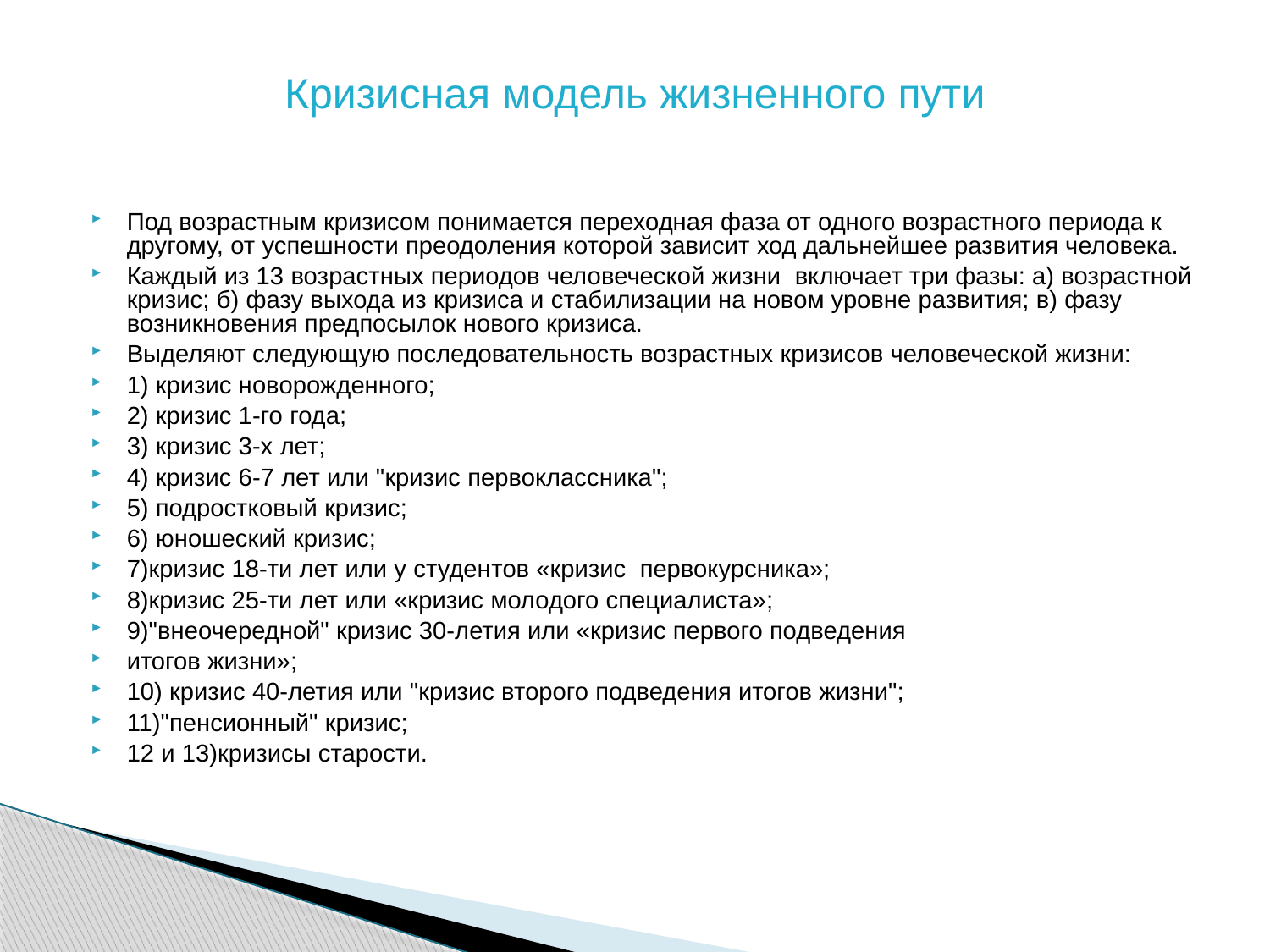

# Кризисная модель жизненного пути
Под возрастным кризисом понимается переходная фаза от одного возрастного периода к другому, от успешности преодоления которой зависит ход дальнейшее развития человека.
Каждый из 13 возрастных периодов человеческой жизни  включает три фазы: а) возрастной кризис; б) фазу выхода из кризиса и стабилизации на новом уровне развития; в) фазу возникновения предпосылок нового кризиса.
Выделяют следующую последовательность возрастных кризисов человеческой жизни:
1) кризис новорожденного;
2) кризис 1-го года;
3) кризис 3-х лет;
4) кризис 6-7 лет или "кризис первоклассника";
5) подростковый кризис;
6) юношеский кризис;
7)кризис 18-ти лет или у студен­тов «кризис  первокурсника»;
8)кризис 25-ти лет или «кризис молодого специалиста»;
9)"внеочередной" кризис 30-летия или «кризис первого подведения
итогов жизни»;
10) кризис 40-летия или "кризис второго подведения итогов жизни";
11)"пенсионный" кризис;
12 и 13)кризисы старости.